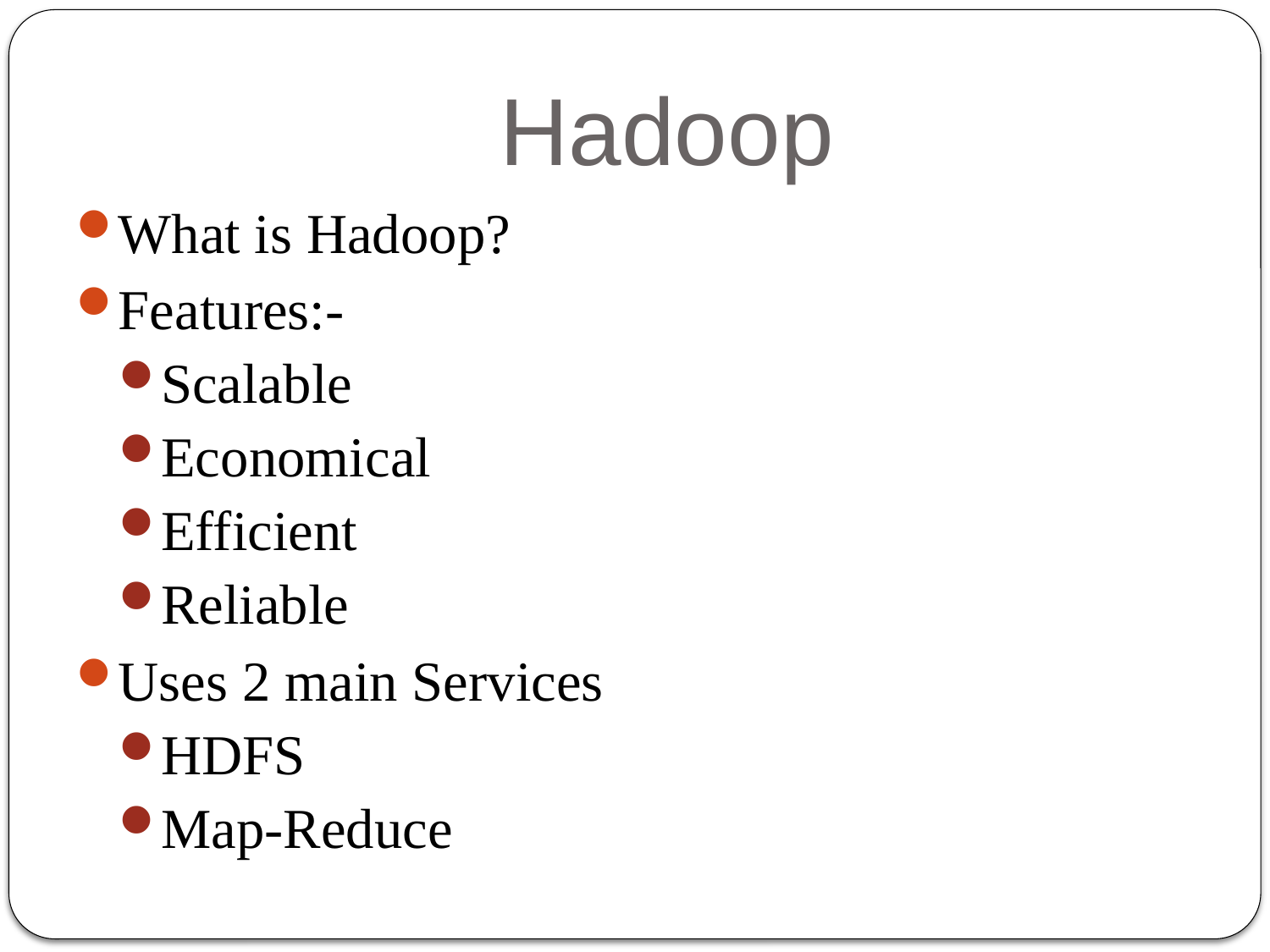

# Hadoop
What is Hadoop?
Features:-
Scalable
Economical
Efficient
Reliable
Uses 2 main Services
HDFS
Map-Reduce